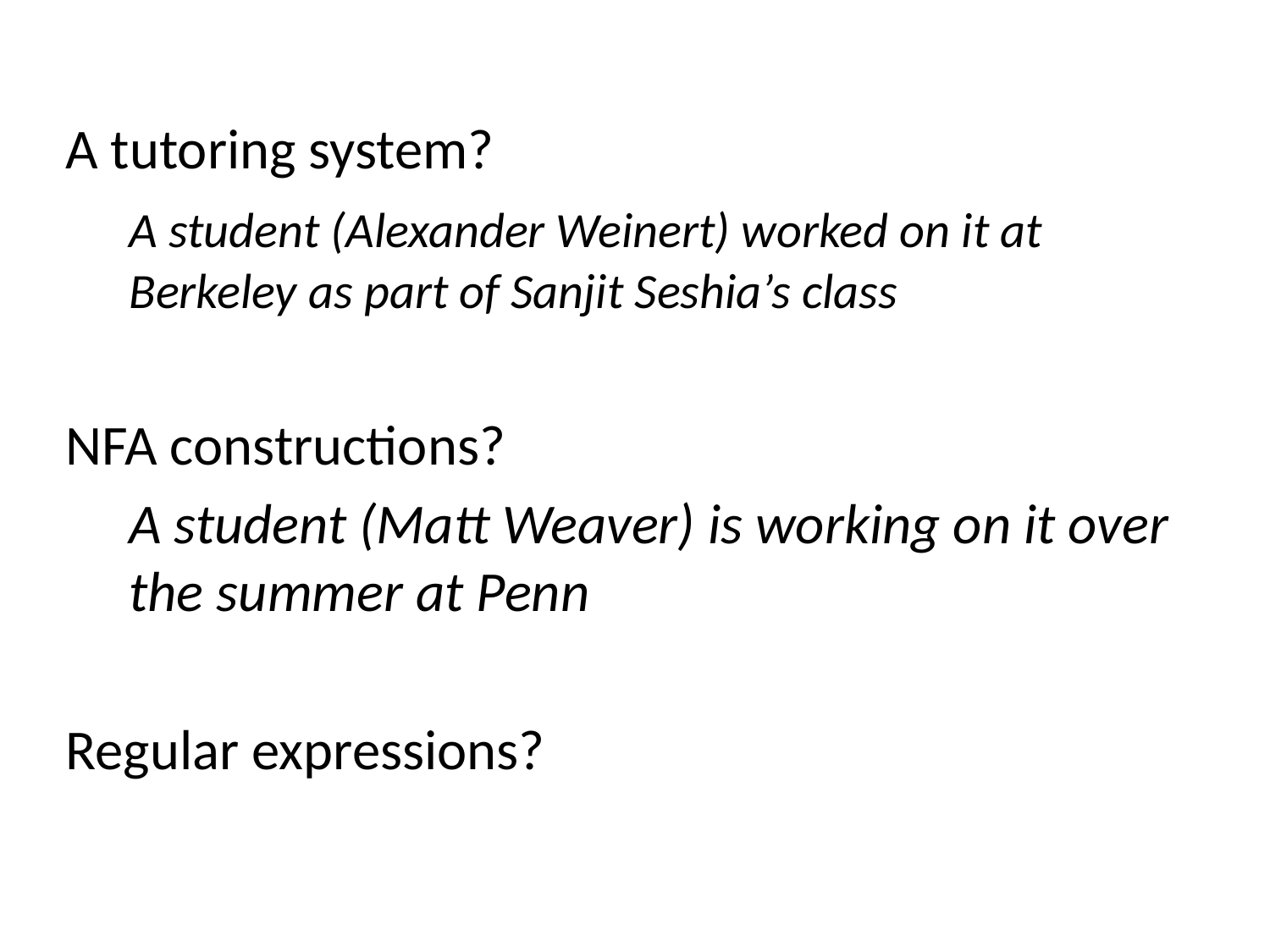

A tutoring system?
	A student (Alexander Weinert) worked on it at Berkeley as part of Sanjit Seshia’s class

NFA constructions?
	A student (Matt Weaver) is working on it over the summer at Penn

Regular expressions?